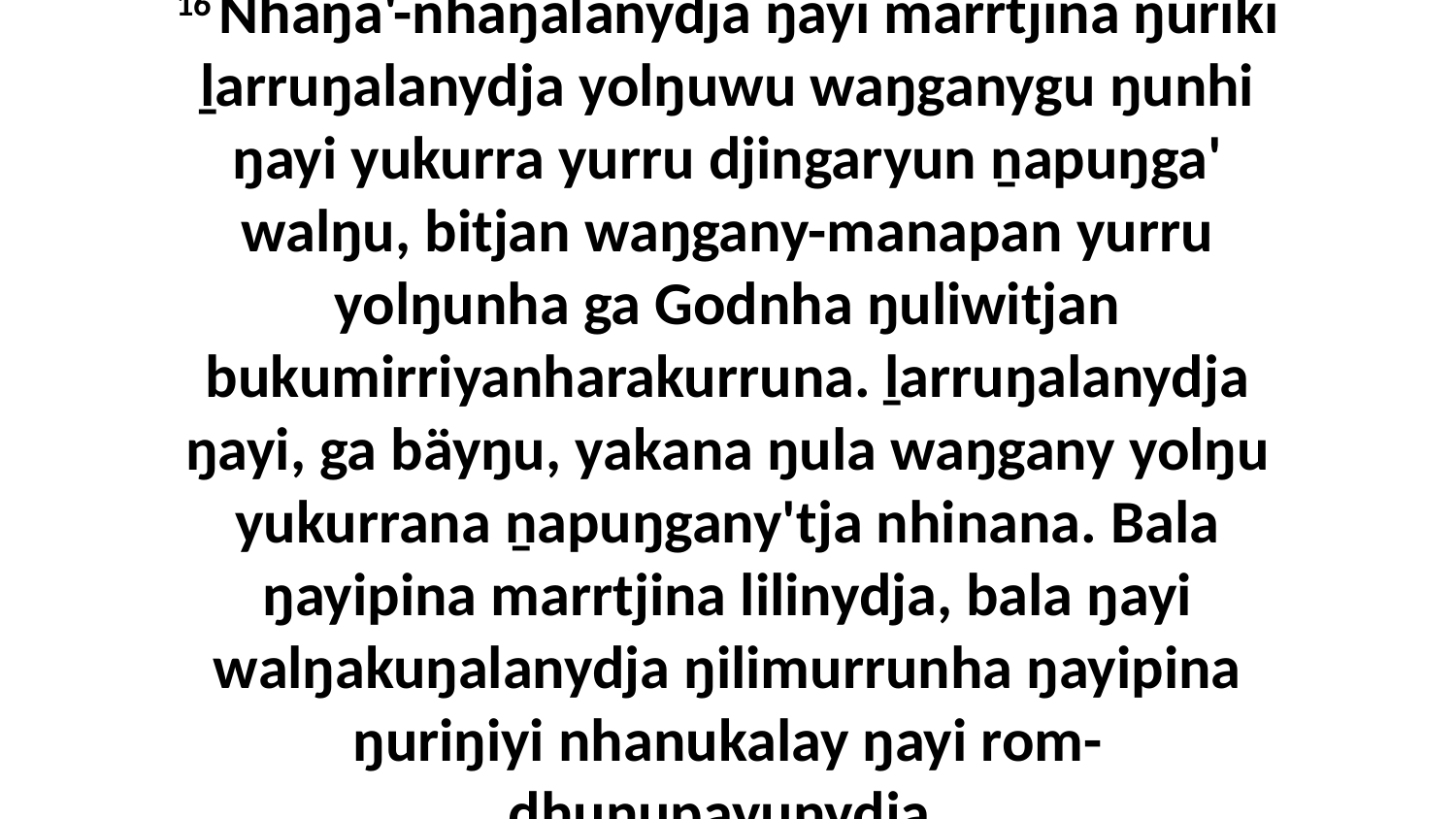

16 Nhäŋa'-nhaŋalanydja ŋayi marrtjina ŋuriki ḻarruŋalanydja yolŋuwu waŋganygu ŋunhi ŋayi yukurra yurru djingaryun ṉapuŋga' walŋu, bitjan waŋgany-manapan yurru yolŋunha ga Godnha ŋuliwitjan bukumirriyanharakurruna. ḻarruŋalanydja ŋayi, ga bäyŋu, yakana ŋula waŋgany yolŋu yukurrana ṉapuŋgany'tja nhinana. Bala ŋayipina marrtjina lilinydja, bala ŋayi walŋakuŋalanydja ŋilimurrunha ŋayipina ŋuriŋiyi nhanukalay ŋayi rom-dhunupayunydja.